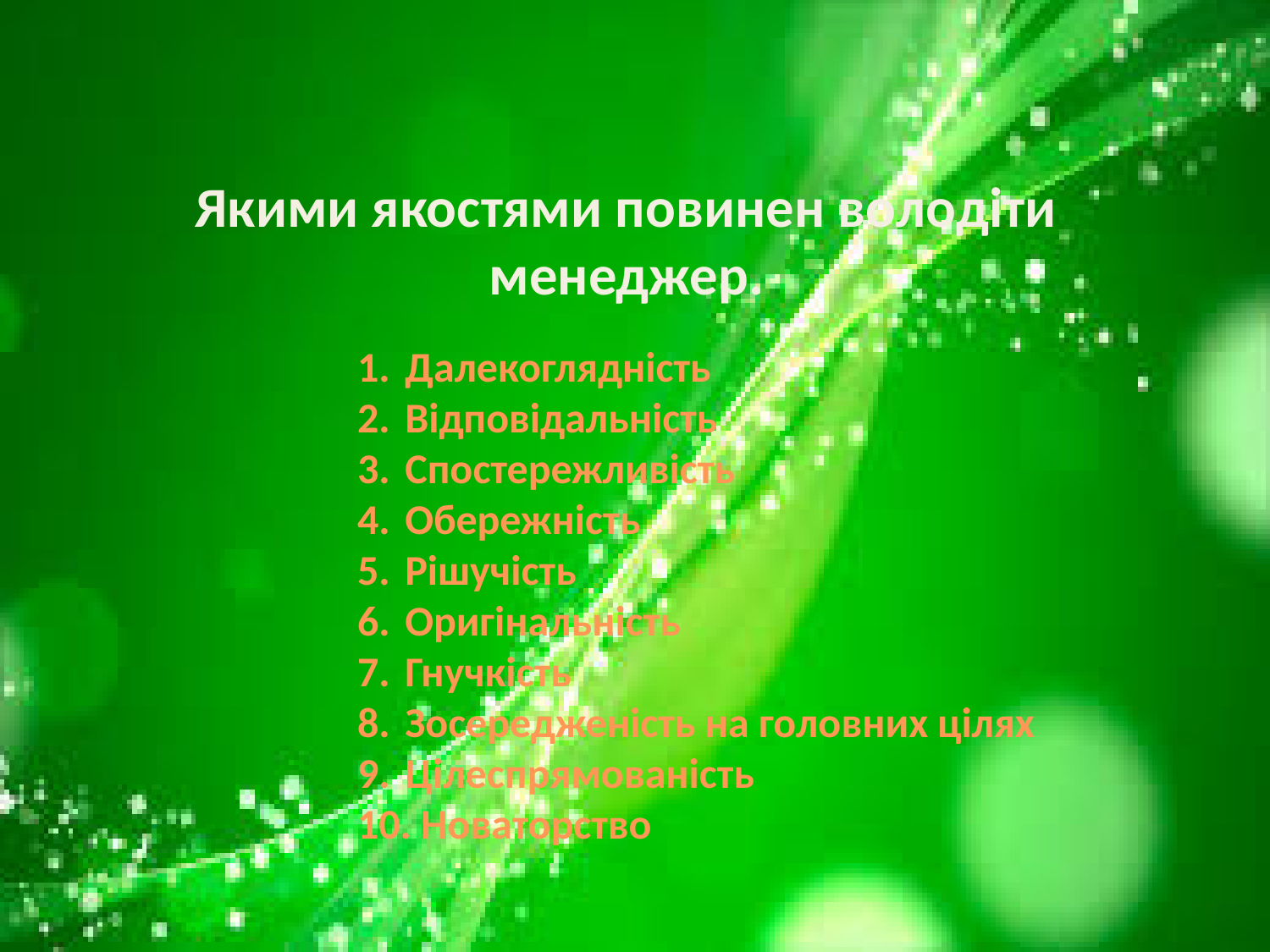

Якими якостями повинен володіти менеджер.
Далекоглядність
Відповідальність
Спостережливість
Обережність
Рішучість
Оригінальність
Гнучкість
Зосередженість на головних цілях
Цілеспрямованість
 Новаторство